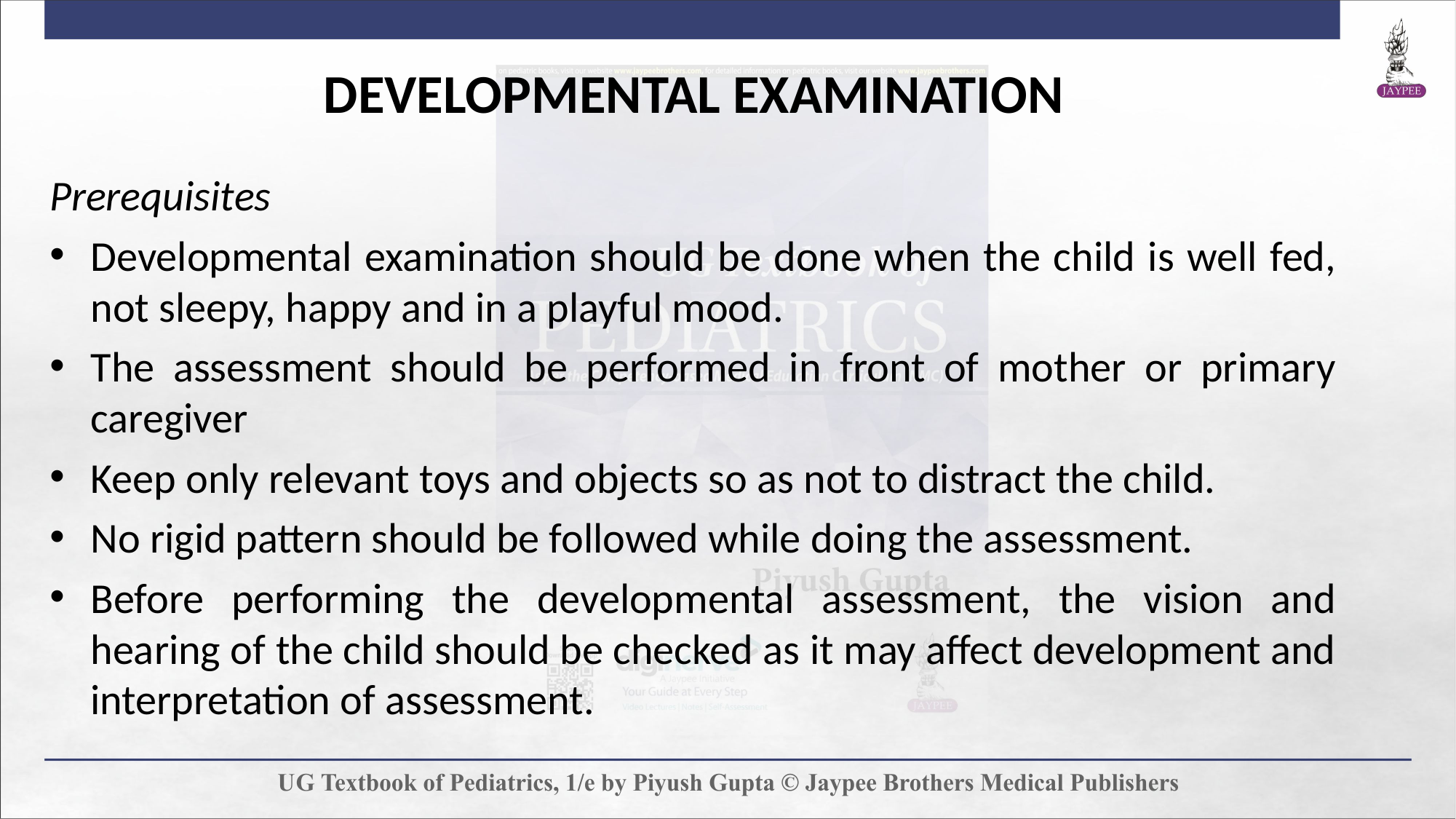

DEVELOPMENTAL EXAMINATION
Prerequisites
Developmental examination should be done when the child is well fed, not sleepy, happy and in a playful mood.
The assessment should be performed in front of mother or primary caregiver
Keep only relevant toys and objects so as not to distract the child.
No rigid pattern should be followed while doing the assessment.
Before performing the developmental assessment, the vision and hearing of the child should be checked as it may affect development and interpretation of assessment.